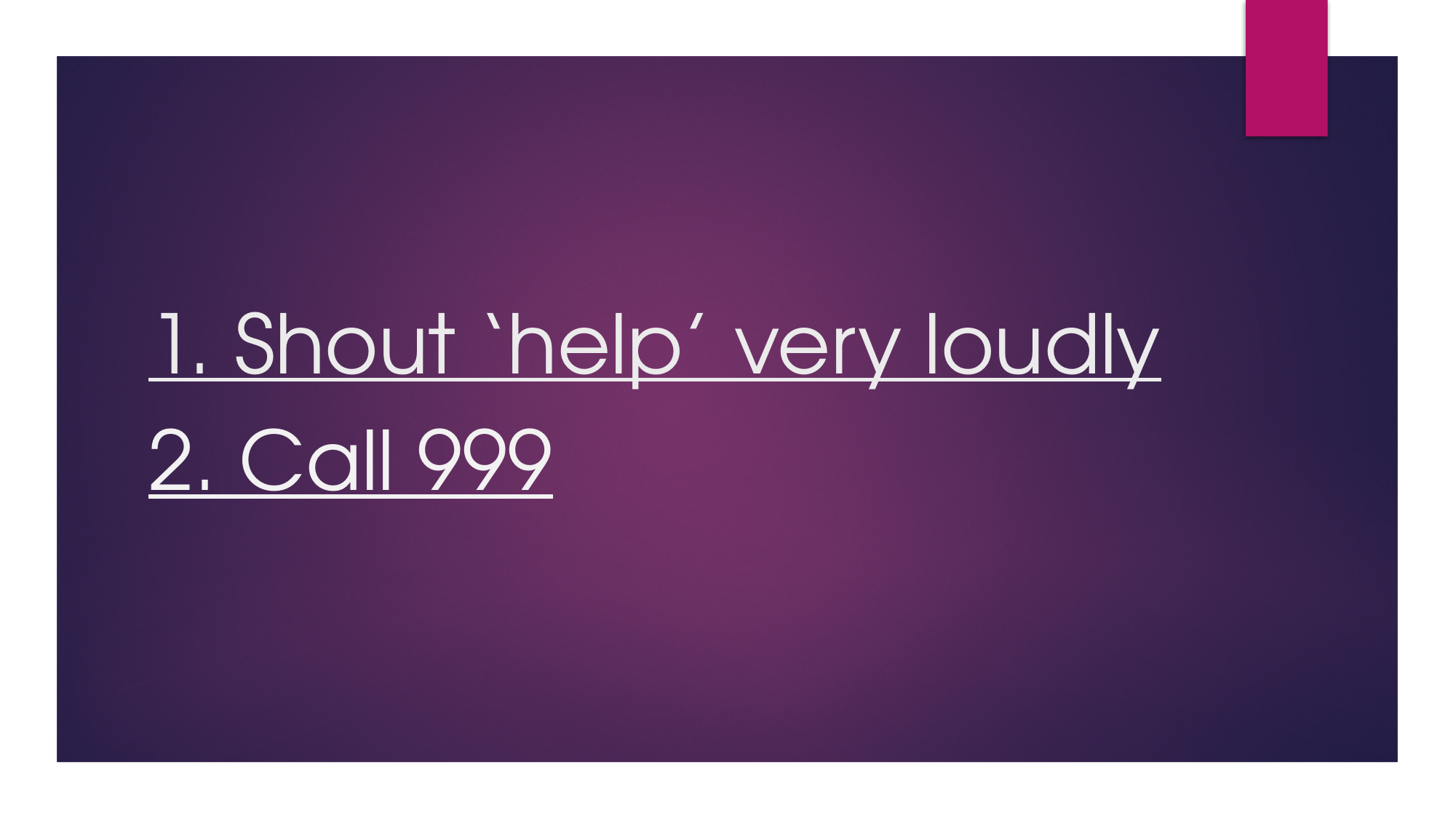

# 1. Shout ‘help’ very loudly
2. Call 999